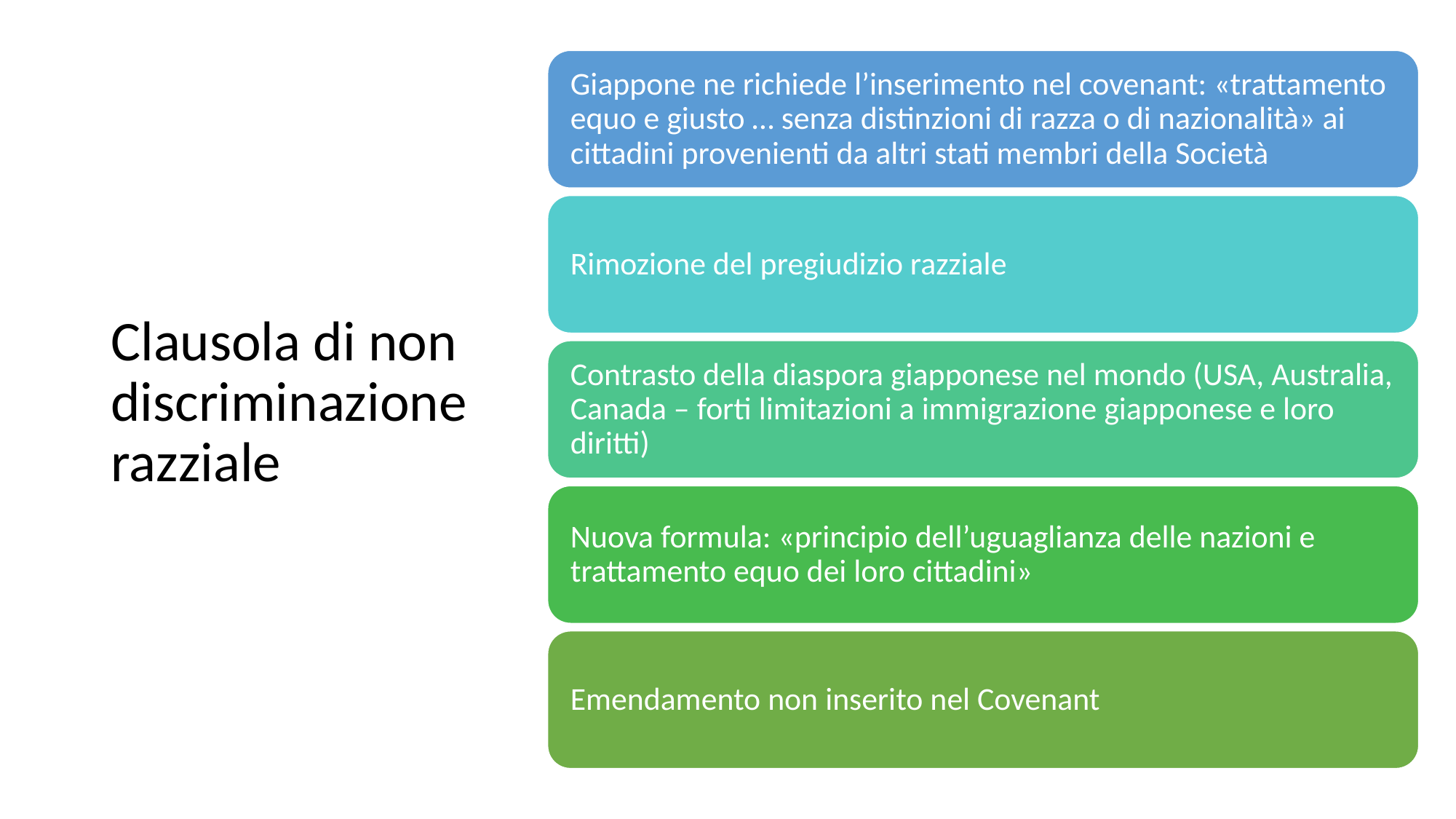

Giappone ne richiede l’inserimento nel covenant: «trattamento equo e giusto … senza distinzioni di razza o di nazionalità» ai cittadini provenienti da altri stati membri della Società
Rimozione del pregiudizio razziale
Contrasto della diaspora giapponese nel mondo (USA, Australia, Canada – forti limitazioni a immigrazione giapponese e loro diritti)
Nuova formula: «principio dell’uguaglianza delle nazioni e trattamento equo dei loro cittadini»
Emendamento non inserito nel Covenant
# Clausola di non discriminazione razziale